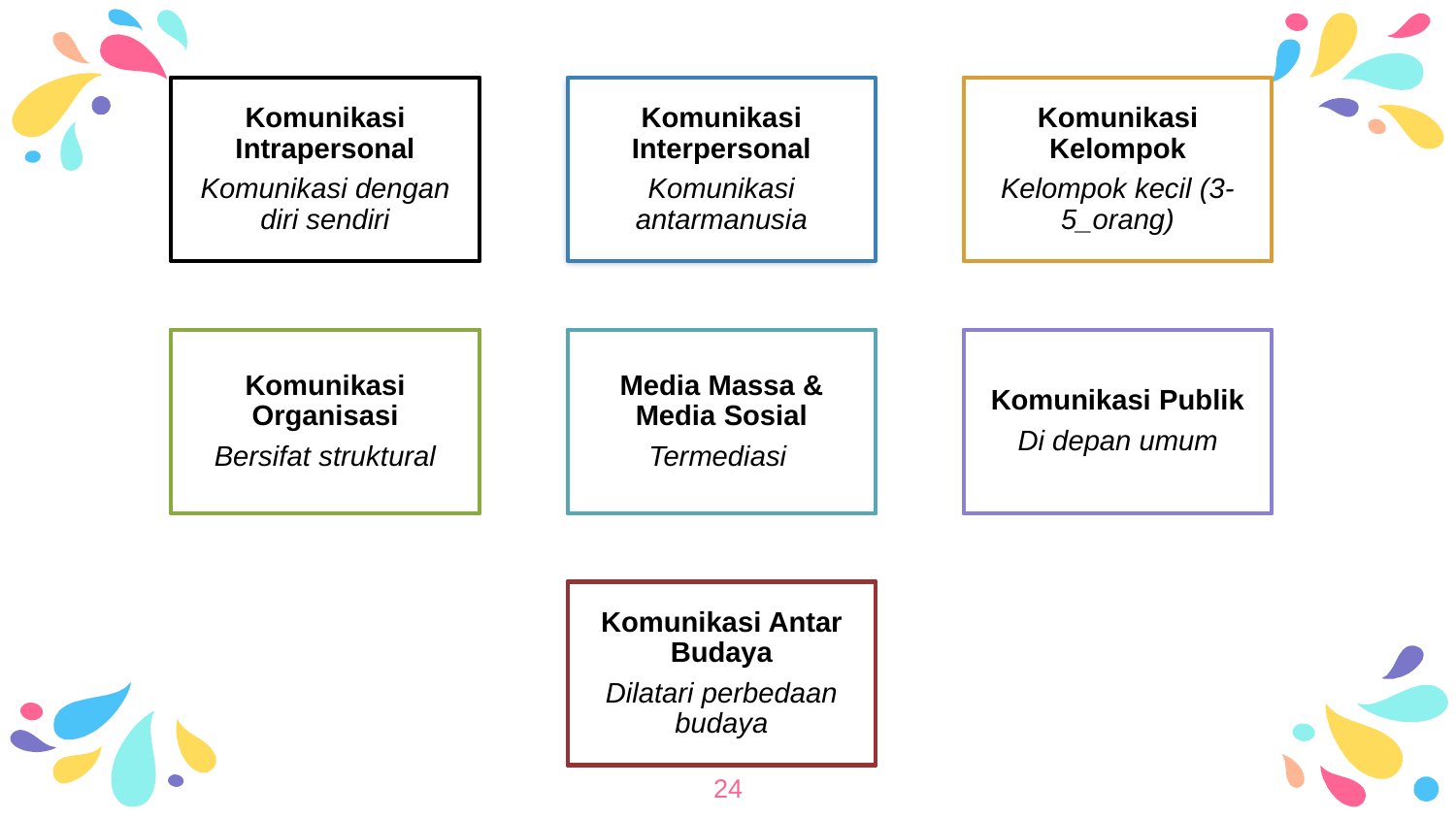

Komunikasi Intrapersonal
Komunikasi dengan diri sendiri

Komunikasi Interpersonal
Komunikasi antarmanusia

Komunikasi Kelompok
Kelompok kecil (3-5_orang)

Komunikasi Organisasi
Bersifat struktural

Media Massa & Media Sosial
Termediasi

Komunikasi Publik
Di depan umum

Komunikasi Antar Budaya
Dilatari perbedaan budaya
24